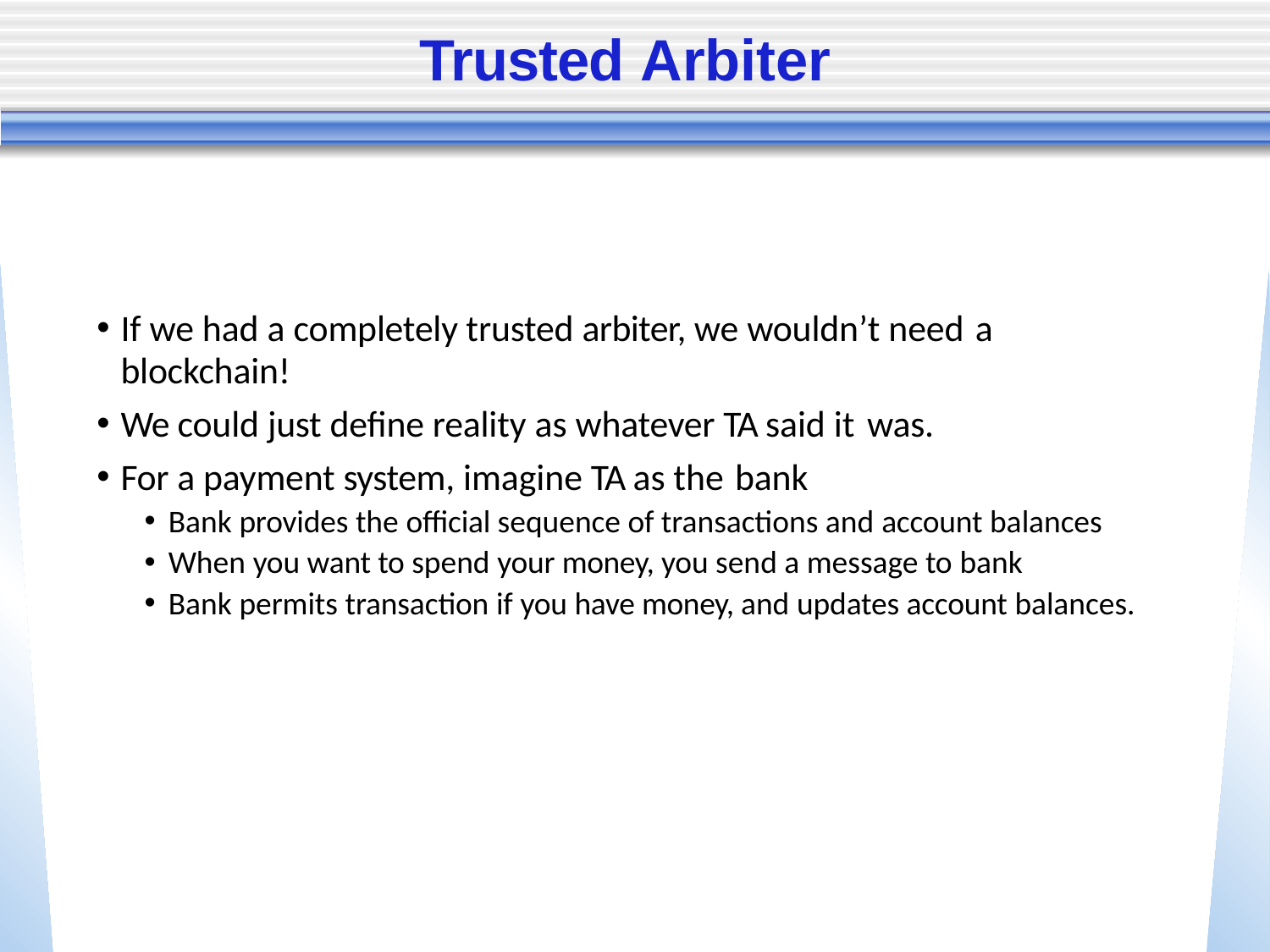

# Trusted Arbiter
If we had a completely trusted arbiter, we wouldn’t need a
blockchain!
We could just define reality as whatever TA said it was.
For a payment system, imagine TA as the bank
Bank provides the official sequence of transactions and account balances
When you want to spend your money, you send a message to bank
Bank permits transaction if you have money, and updates account balances.